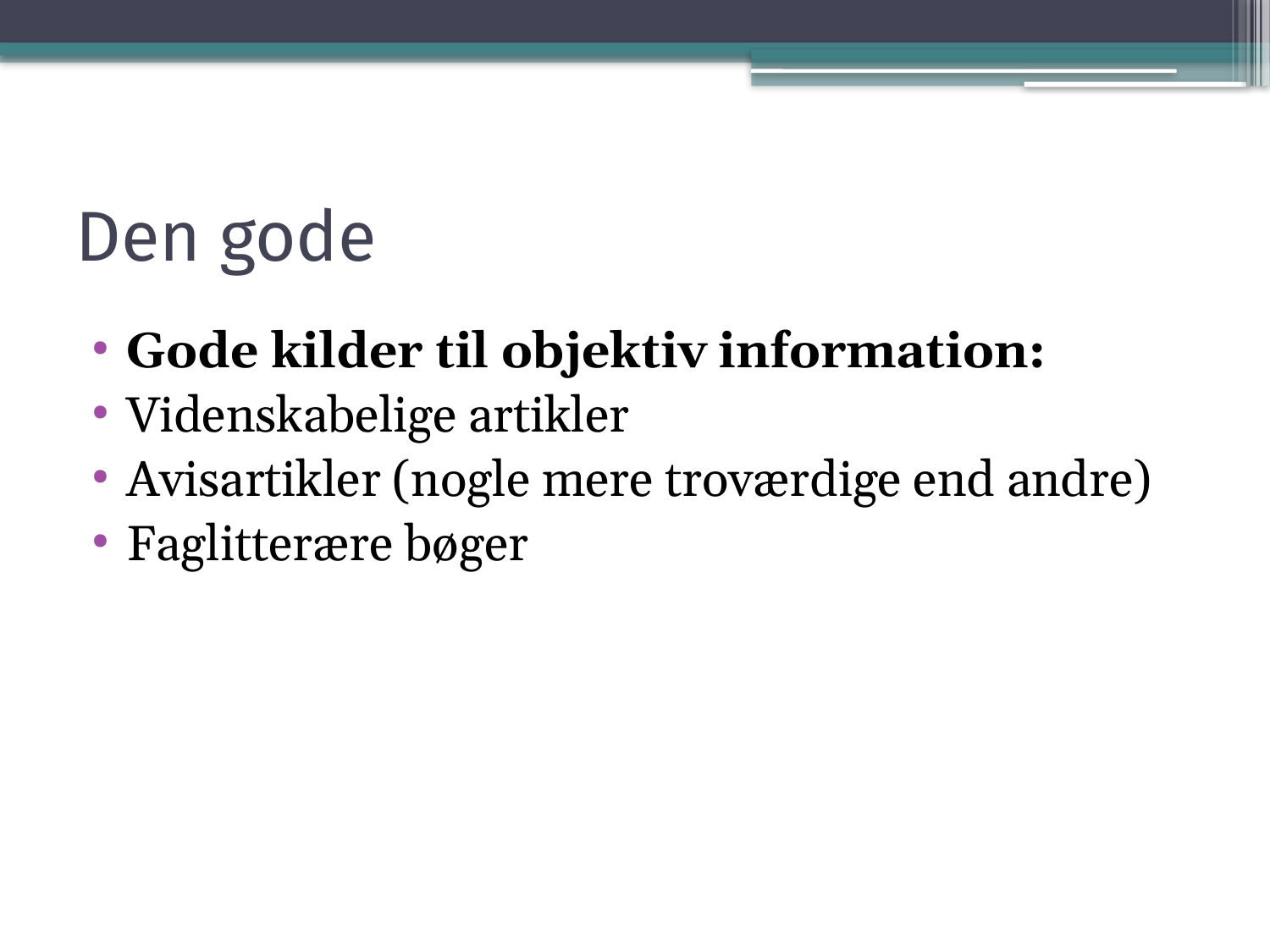

# Den gode
Gode kilder til objektiv information:
Videnskabelige artikler
Avisartikler (nogle mere troværdige end andre)
Faglitterære bøger